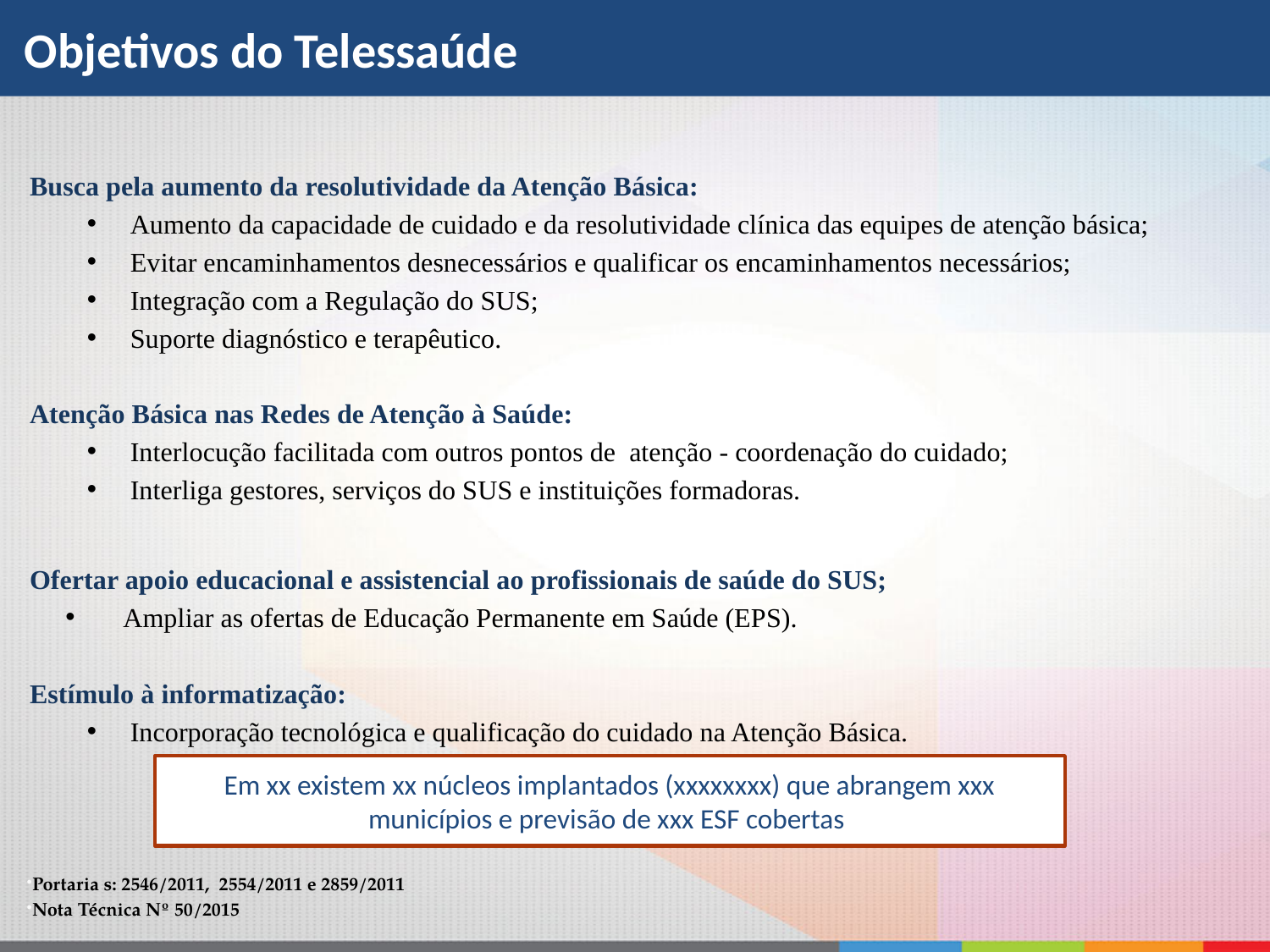

# Objetivos do Telessaúde
Busca pela aumento da resolutividade da Atenção Básica:
Aumento da capacidade de cuidado e da resolutividade clínica das equipes de atenção básica;
Evitar encaminhamentos desnecessários e qualificar os encaminhamentos necessários;
Integração com a Regulação do SUS;
Suporte diagnóstico e terapêutico.

Atenção Básica nas Redes de Atenção à Saúde:
Interlocução facilitada com outros pontos de  atenção - coordenação do cuidado;
Interliga gestores, serviços do SUS e instituições formadoras.

Ofertar apoio educacional e assistencial ao profissionais de saúde do SUS;
Ampliar as ofertas de Educação Permanente em Saúde (EPS).

Estímulo à informatização:
Incorporação tecnológica e qualificação do cuidado na Atenção Básica.
Em xx existem xx núcleos implantados (xxxxxxxx) que abrangem xxx municípios e previsão de xxx ESF cobertas
Portaria s: 2546/2011,  2554/2011 e 2859/2011
Nota Técnica Nº 50/2015